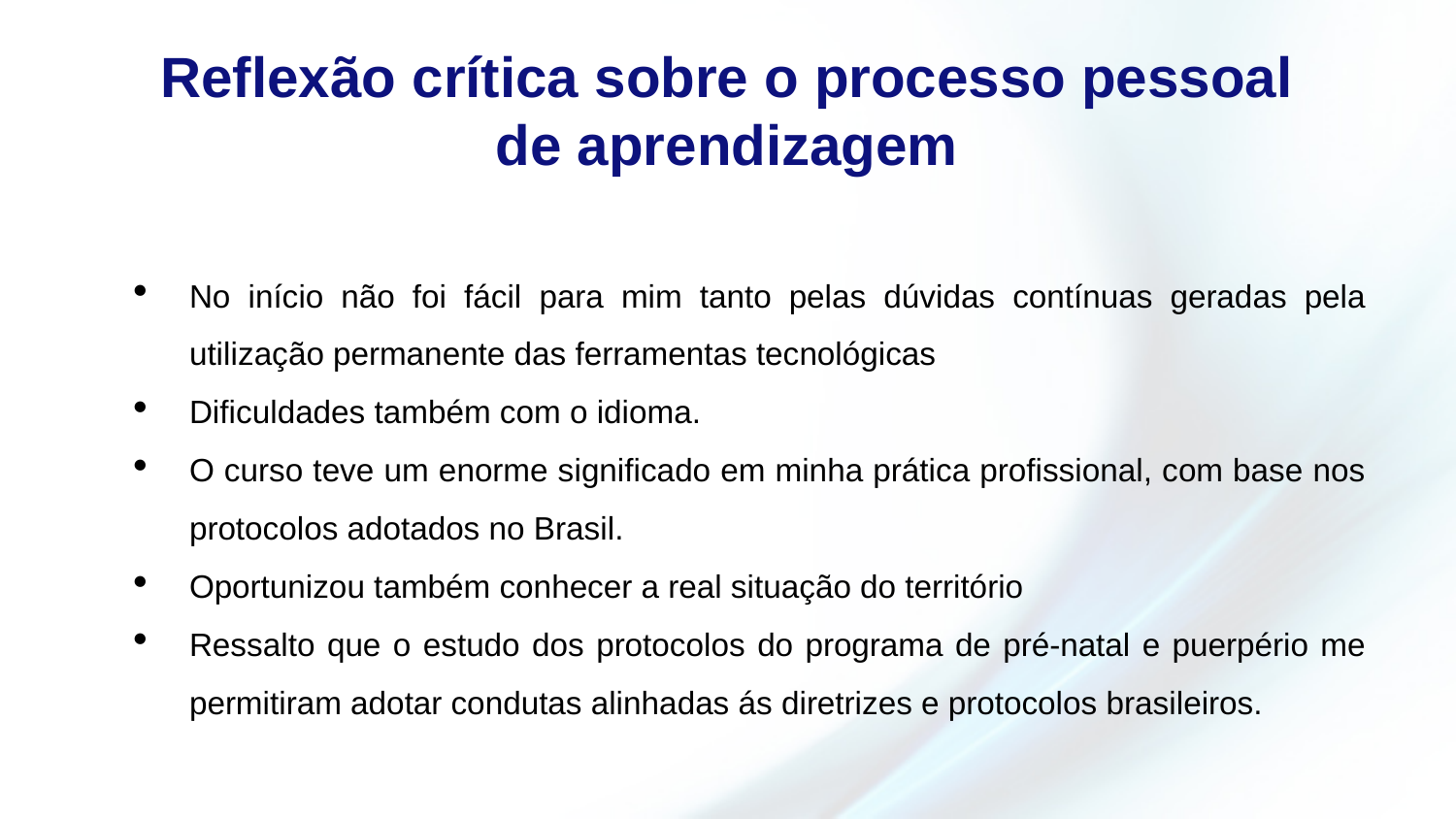

Reflexão crítica sobre o processo pessoal de aprendizagem
No início não foi fácil para mim tanto pelas dúvidas contínuas geradas pela utilização permanente das ferramentas tecnológicas
Dificuldades também com o idioma.
O curso teve um enorme significado em minha prática profissional, com base nos protocolos adotados no Brasil.
Oportunizou também conhecer a real situação do território
Ressalto que o estudo dos protocolos do programa de pré-natal e puerpério me permitiram adotar condutas alinhadas ás diretrizes e protocolos brasileiros.